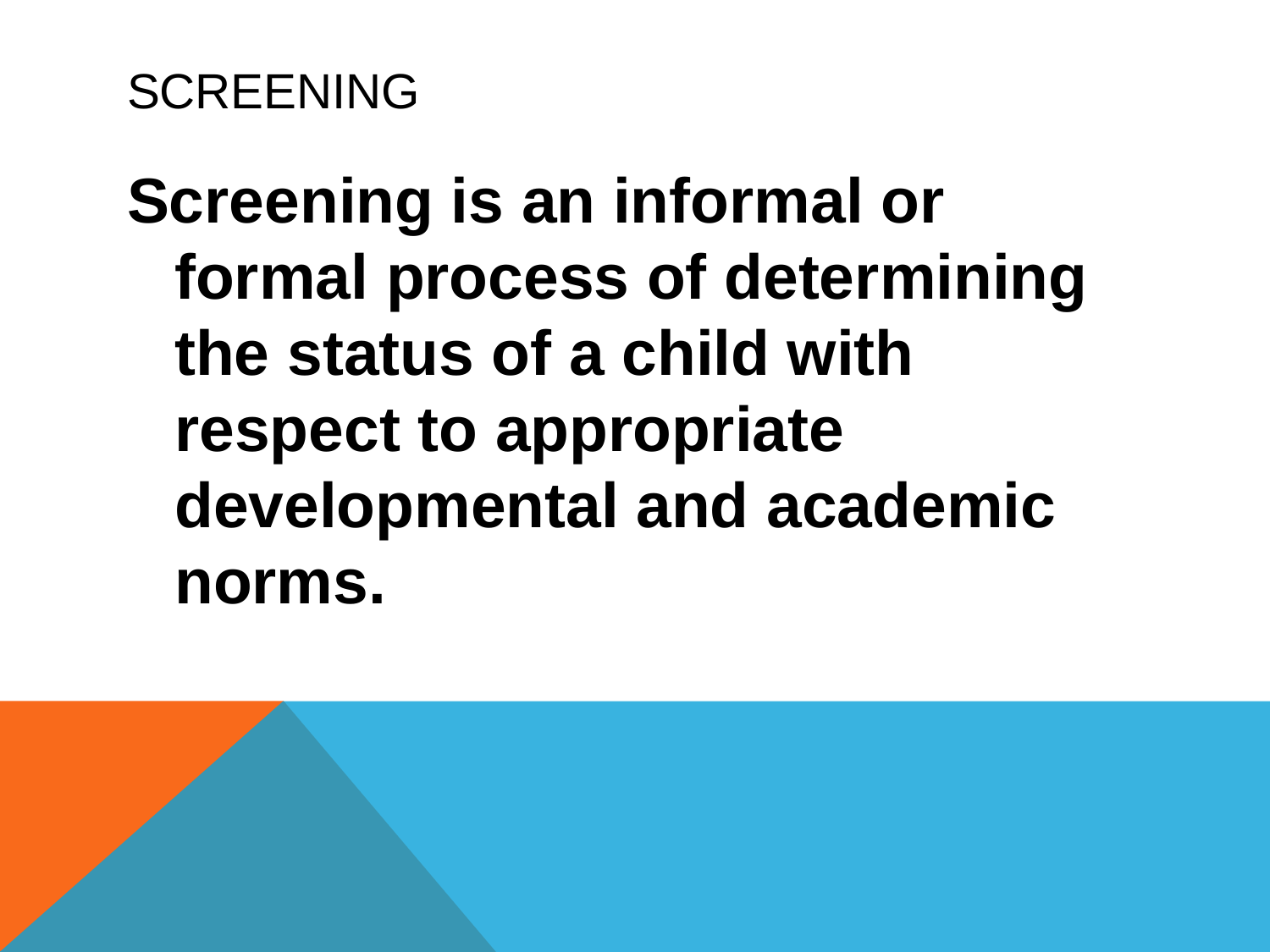

# SCREENING
Screening is an informal or formal process of determining the status of a child with respect to appropriate developmental and academic norms.